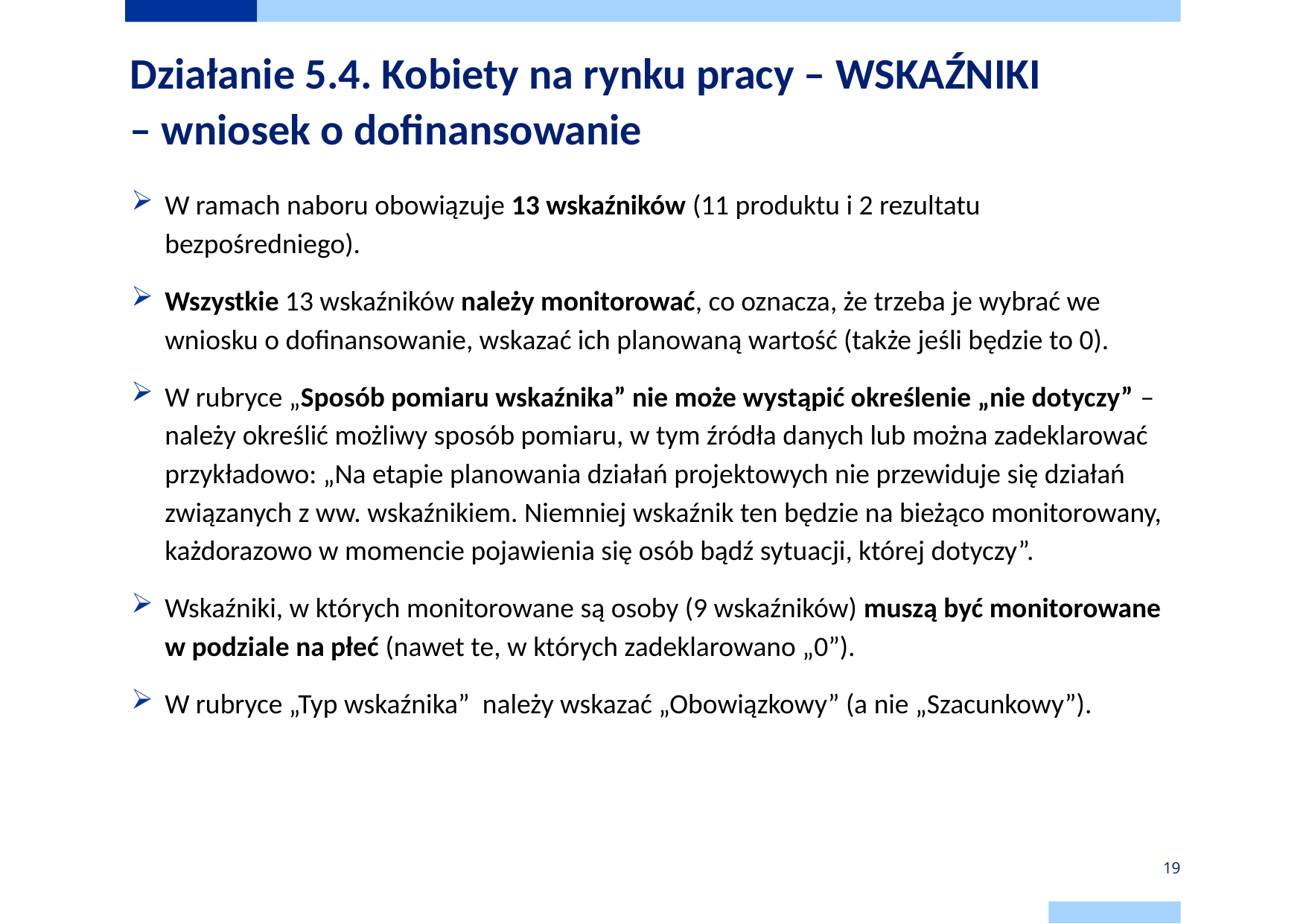

# Działanie 5.4. Kobiety na rynku pracy – WSKAŹNIKI – wniosek o dofinansowanie
W ramach naboru obowiązuje 13 wskaźników (11 produktu i 2 rezultatu bezpośredniego).
Wszystkie 13 wskaźników należy monitorować, co oznacza, że trzeba je wybrać we wniosku o dofinansowanie, wskazać ich planowaną wartość (także jeśli będzie to 0).
W rubryce „Sposób pomiaru wskaźnika” nie może wystąpić określenie „nie dotyczy” –  należy określić możliwy sposób pomiaru, w tym źródła danych lub można zadeklarować przykładowo: „Na etapie planowania działań projektowych nie przewiduje się działań związanych z ww. wskaźnikiem. Niemniej wskaźnik ten będzie na bieżąco monitorowany, każdorazowo w momencie pojawienia się osób bądź sytuacji, której dotyczy”.
Wskaźniki, w których monitorowane są osoby (9 wskaźników) muszą być monitorowane w podziale na płeć (nawet te, w których zadeklarowano „0”).
W rubryce „Typ wskaźnika”  należy wskazać „Obowiązkowy” (a nie „Szacunkowy”).

19